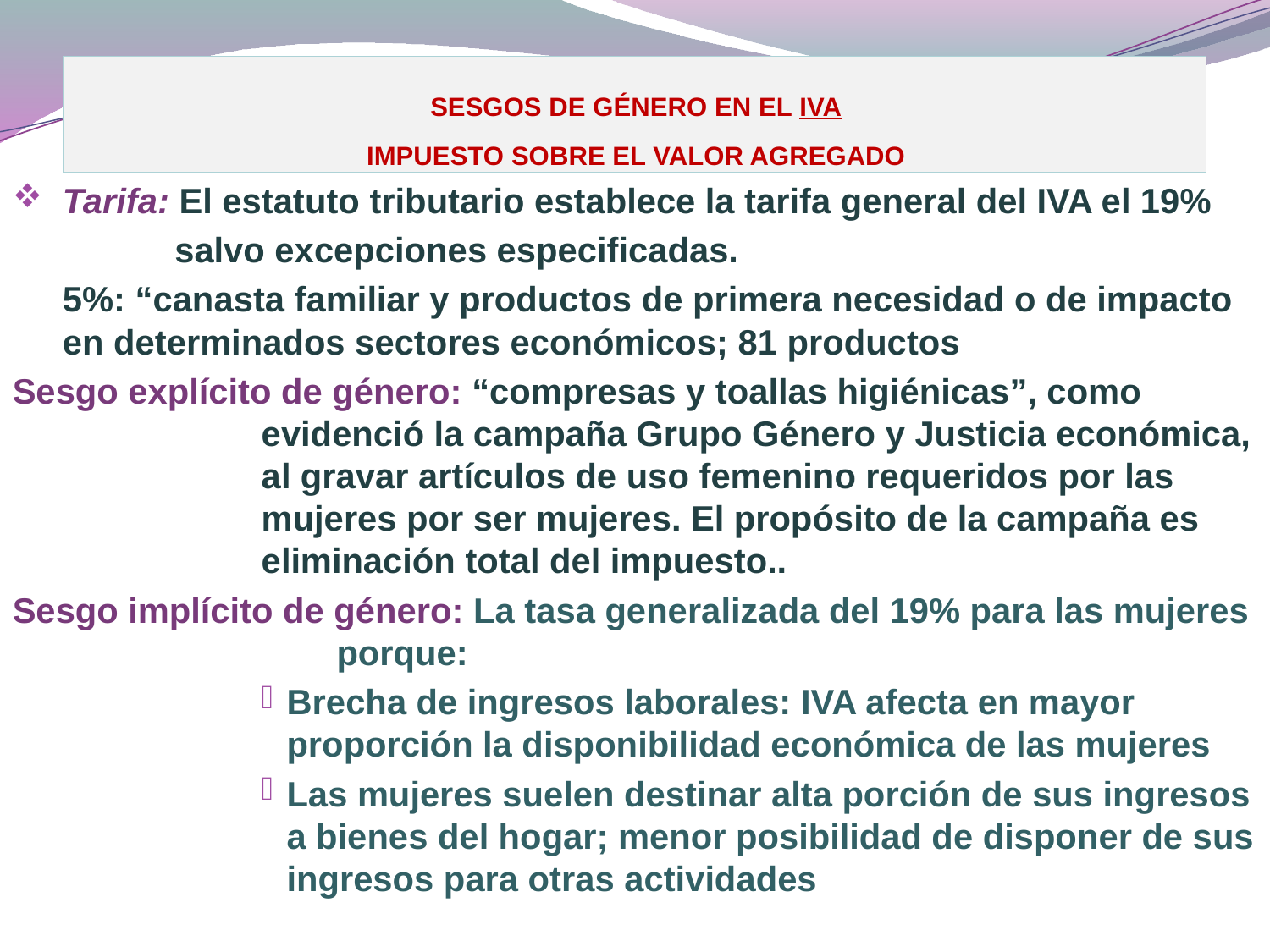

SESGOS DE GÉNERO EN EL IVA

IMPUESTO SOBRE EL VALOR AGREGADO

Tarifa: El estatuto tributario establece la tarifa general del IVA el 19%
salvo excepciones especificadas.
5%: “canasta familiar y productos de primera necesidad o de impacto en determinados sectores económicos; 81 productos
Sesgo explícito de género: “compresas y toallas higiénicas”, como evidenció la campaña Grupo Género y Justicia económica, al gravar artículos de uso femenino requeridos por las mujeres por ser mujeres. El propósito de la campaña es eliminación total del impuesto..
Sesgo implícito de género: La tasa generalizada del 19% para las mujeres porque:
Brecha de ingresos laborales: IVA afecta en mayor proporción la disponibilidad económica de las mujeres
Las mujeres suelen destinar alta porción de sus ingresos a bienes del hogar; menor posibilidad de disponer de sus ingresos para otras actividades